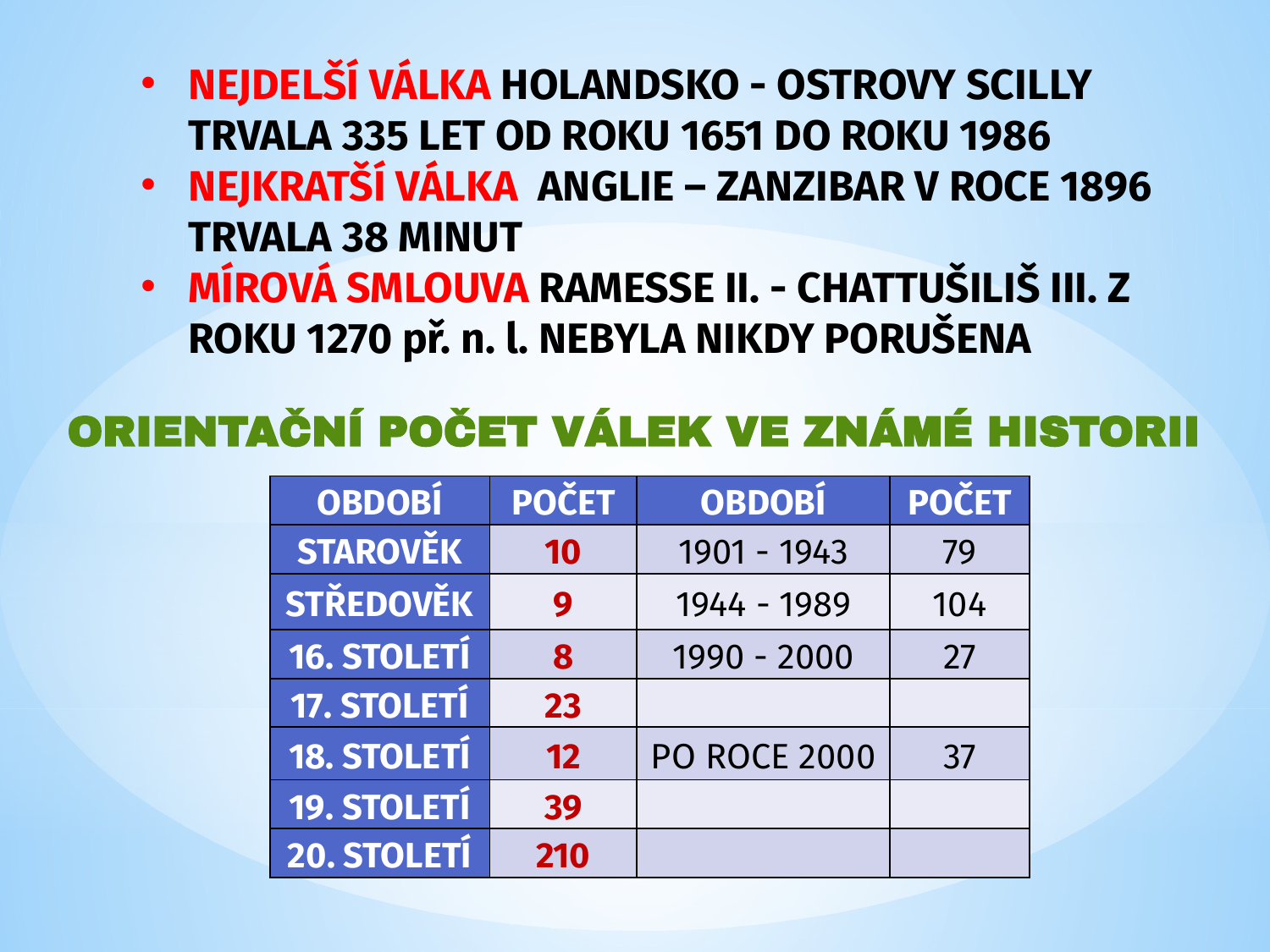

NEJDELŠÍ VÁLKA HOLANDSKO - OSTROVY SCILLY TRVALA 335 LET OD ROKU 1651 DO ROKU 1986
NEJKRATŠÍ VÁLKA  ANGLIE – ZANZIBAR V ROCE 1896 TRVALA 38 MINUT
MÍROVÁ SMLOUVA RAMESSE II. - CHATTUŠILIŠ III. Z ROKU 1270 př. n. l. NEBYLA NIKDY PORUŠENA
ORIENTAČNÍ POČET VÁLEK VE ZNÁMÉ HISTORII
| OBDOBÍ | POČET | OBDOBÍ | POČET |
| --- | --- | --- | --- |
| STAROVĚK | 10 | 1901 - 1943 | 79 |
| STŘEDOVĚK | 9 | 1944 - 1989 | 104 |
| 16. STOLETÍ | 8 | 1990 - 2000 | 27 |
| 17. STOLETÍ | 23 |  |  |
| 18. STOLETÍ | 12 | PO ROCE 2000 | 37 |
| 19. STOLETÍ | 39 |  |  |
| 20. STOLETÍ | 210 |  |  |